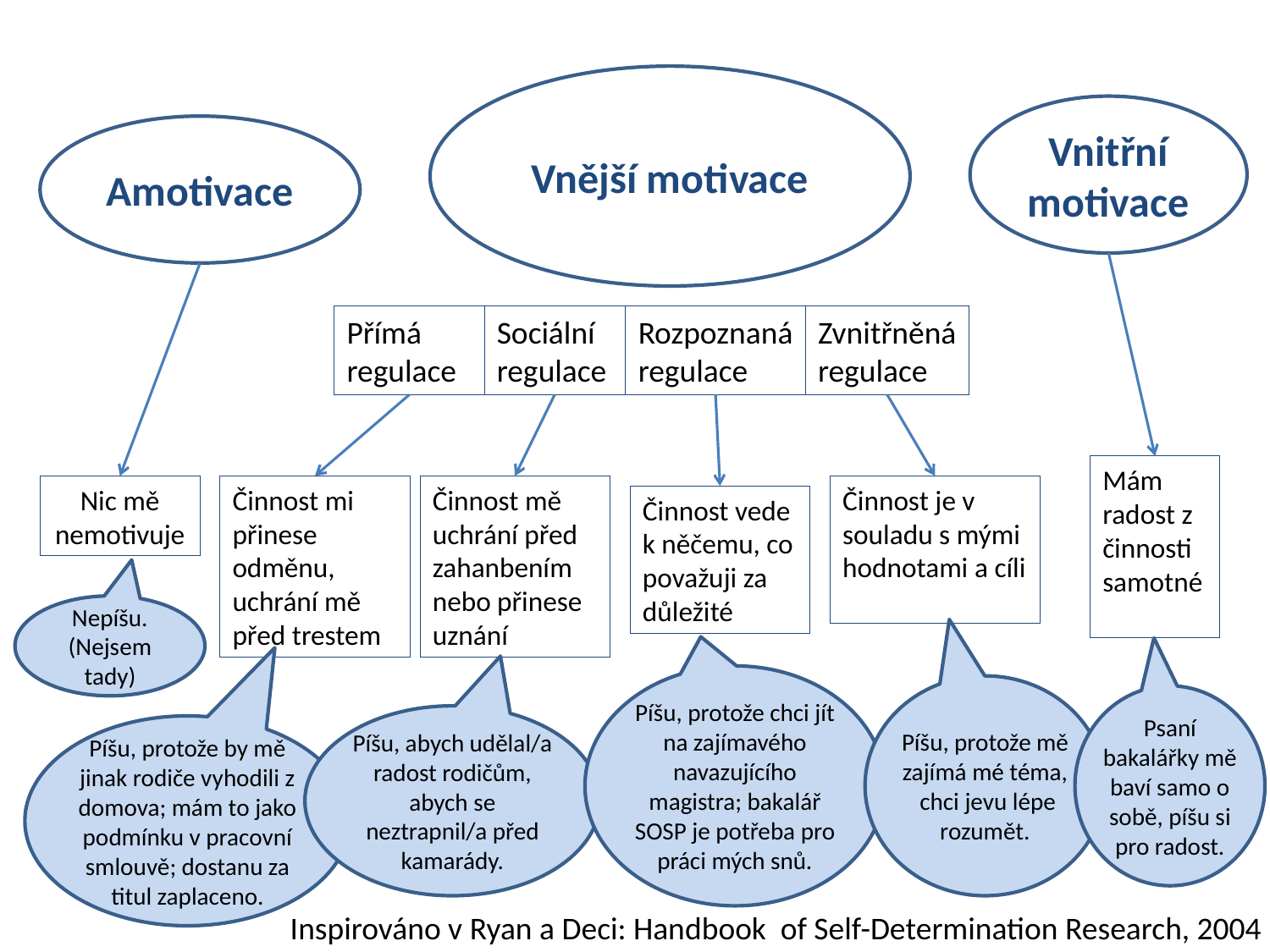

Vnější motivace
Vnitřní motivace
Amotivace
Přímá
regulace
Sociální
regulace
Rozpoznaná
regulace
Zvnitřněná
regulace
Mám radost z činnosti
samotné

Nic mě nemotivuje
Činnost mi přinese odměnu, uchrání mě před trestem
Činnost mě uchrání před zahanbením nebo přinese uznání
Činnost je v souladu s mými hodnotami a cíli

Činnost vede k něčemu, co považuji za důležité
Nepíšu.
(Nejsem tady)
Píšu, protože chci jít na zajímavého navazujícího magistra; bakalář SOSP je potřeba pro práci mých snů.
Píšu, protože mě zajímá mé téma,  chci jevu lépe rozumět.
Psaní bakalářky mě baví samo o sobě, píšu si pro radost.
Píšu, abych udělal/a radost rodičům, abych se neztrapnil/a před kamarády.
Píšu, protože by mě jinak rodiče vyhodili z domova; mám to jako podmínku v pracovní smlouvě; dostanu za titul zaplaceno.
Inspirováno v Ryan a Deci: Handbook  of Self-Determination Research, 2004